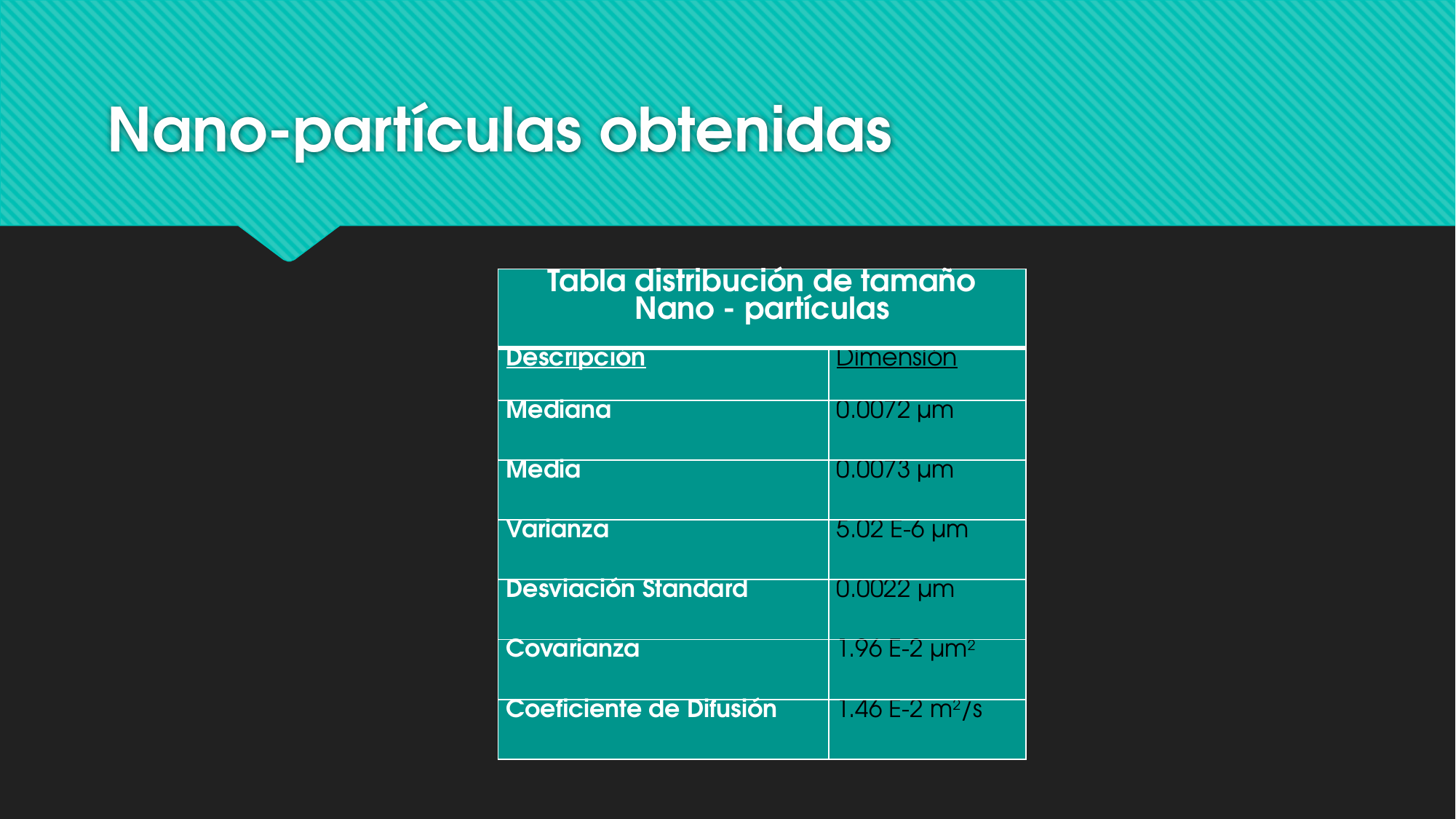

# Nano-partículas obtenidas
| Tabla distribución de tamaño Nano - partículas |  |
| --- | --- |
| Descripción | Dimensión |
| Mediana | 0.0072 µm |
| Media | 0.0073 µm |
| Varianza | 5.02 E-6 µm |
| Desviación Standard | 0.0022 µm |
| Covarianza | 1.96 E-2 µm2 |
| Coeficiente de Difusión | 1.46 E-2 m2/s |